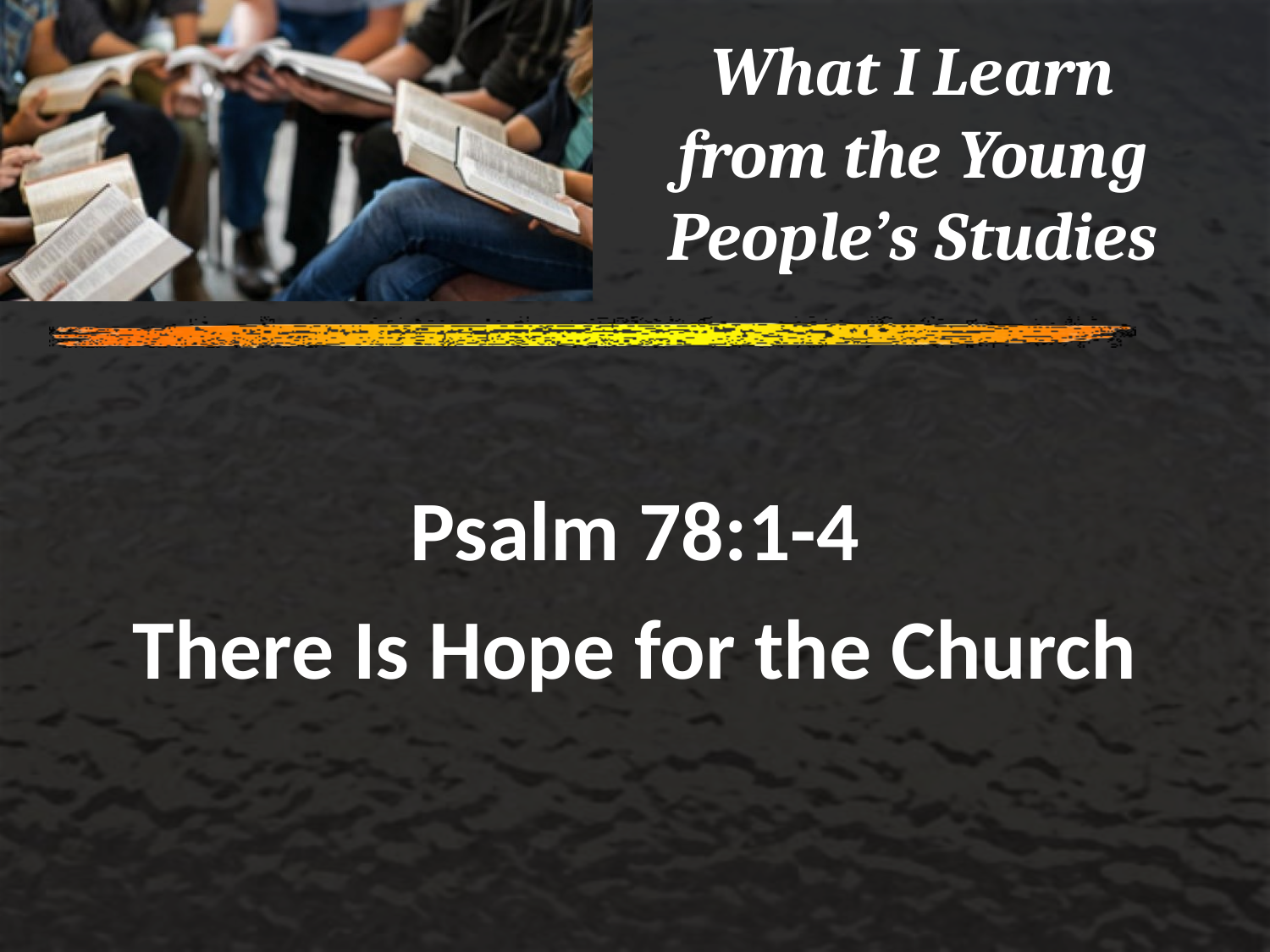

# What I Learn from the Young People’s Studies
Psalm 78:1-4
There Is Hope for the Church